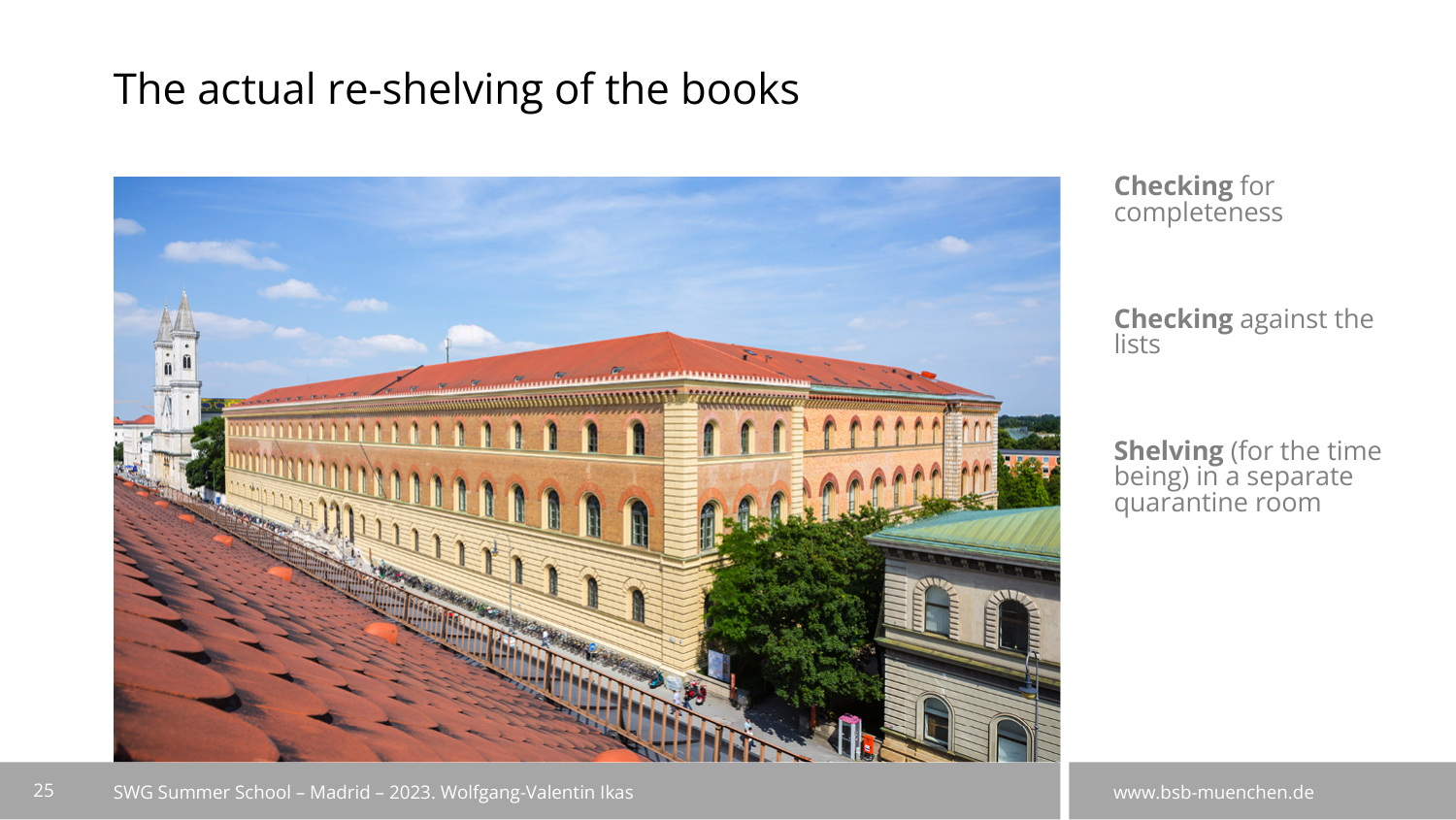

# The actual re-shelving of the books
Checking for completeness

Checking against the lists

Shelving (for the time being) in a separate quarantine room
25
SWG Summer School – Madrid – 2023. Wolfgang-Valentin Ikas